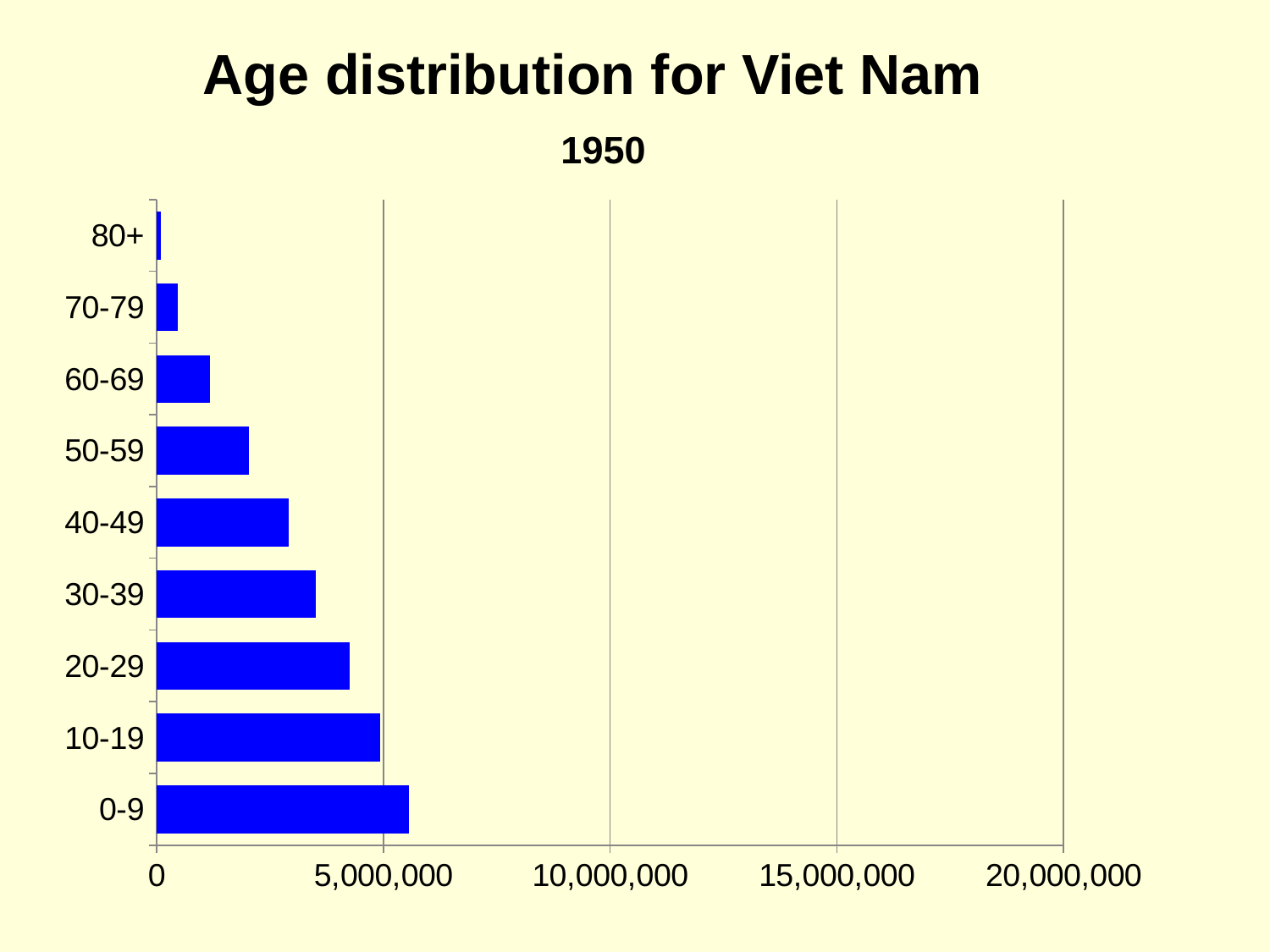

Age distribution for Viet Nam

### Chart: 1950

| Category | Series 1 |
|---|---|
| 0-9 | 5571000.0 |
| 10-19 | 4930000.0 |
| 20-29 | 4263000.0 |
| 30-39 | 3505000.0 |
| 40-49 | 2904000.0 |
| 50-59 | 2039000.0 |
| 60-69 | 1180000.0 |
| 70-79 | 472000.0 |
| 80+ | 85000.0 |